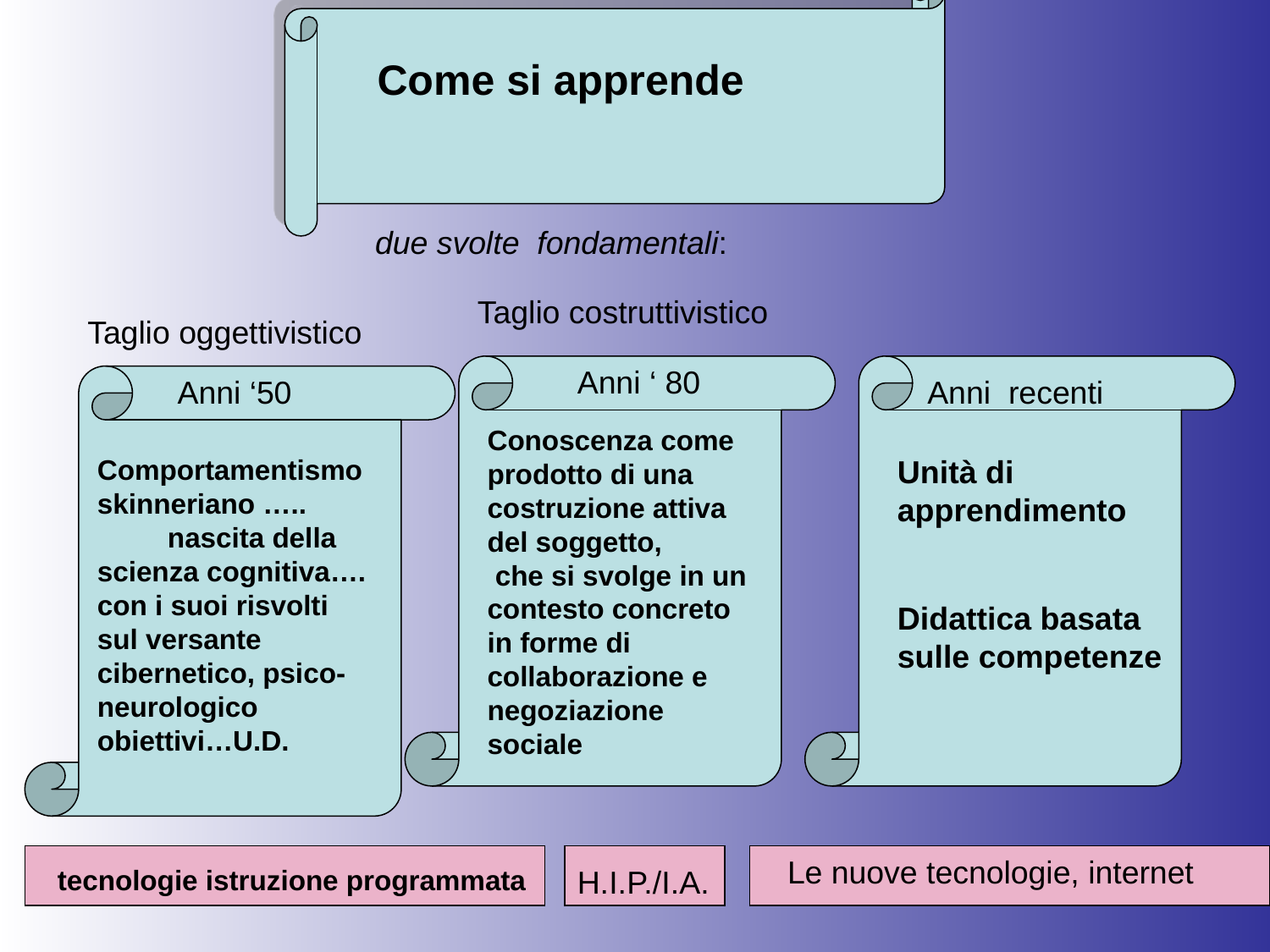

Come si apprende
           due svolte  fondamentali:
Taglio costruttivistico
Taglio oggettivistico

Anni ‘ 80

Anni ‘50
Anni  recenti
Conoscenza come prodotto di una costruzione attiva del soggetto,              che si svolge in un contesto concreto in forme di collaborazione e negoziazione sociale
Comportamentismo skinneriano …..                  nascita della scienza cognitiva…. con i suoi risvolti sul versante cibernetico, psico-neurologico obiettivi…U.D.
Unità di apprendimento

Didattica basata sulle competenze

Le nuove tecnologie, internet
tecnologie istruzione programmata
H.I.P./I.A.